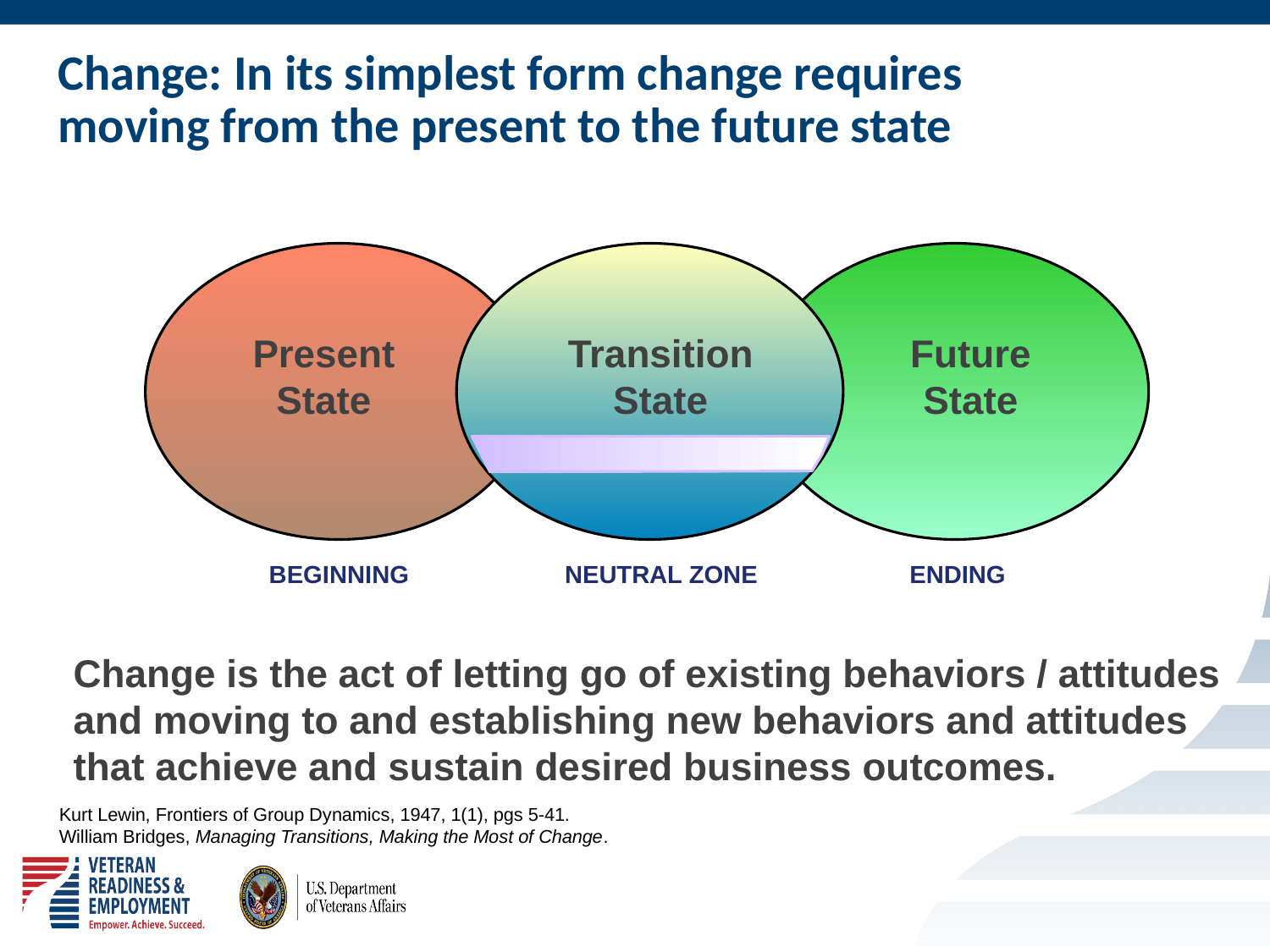

# Change: In its simplest form change requires moving from the present to the future state

Present
State
Transition
State
Future
State

 BEGINNING      	       NEUTRAL ZONE 	                    ENDING
Change is the act of letting go of existing behaviors / attitudes and moving to and establishing new behaviors and attitudes that achieve and sustain desired business outcomes.
Kurt Lewin, Frontiers of Group Dynamics, 1947, 1(1), pgs 5-41.
William Bridges, Managing Transitions, Making the Most of Change.